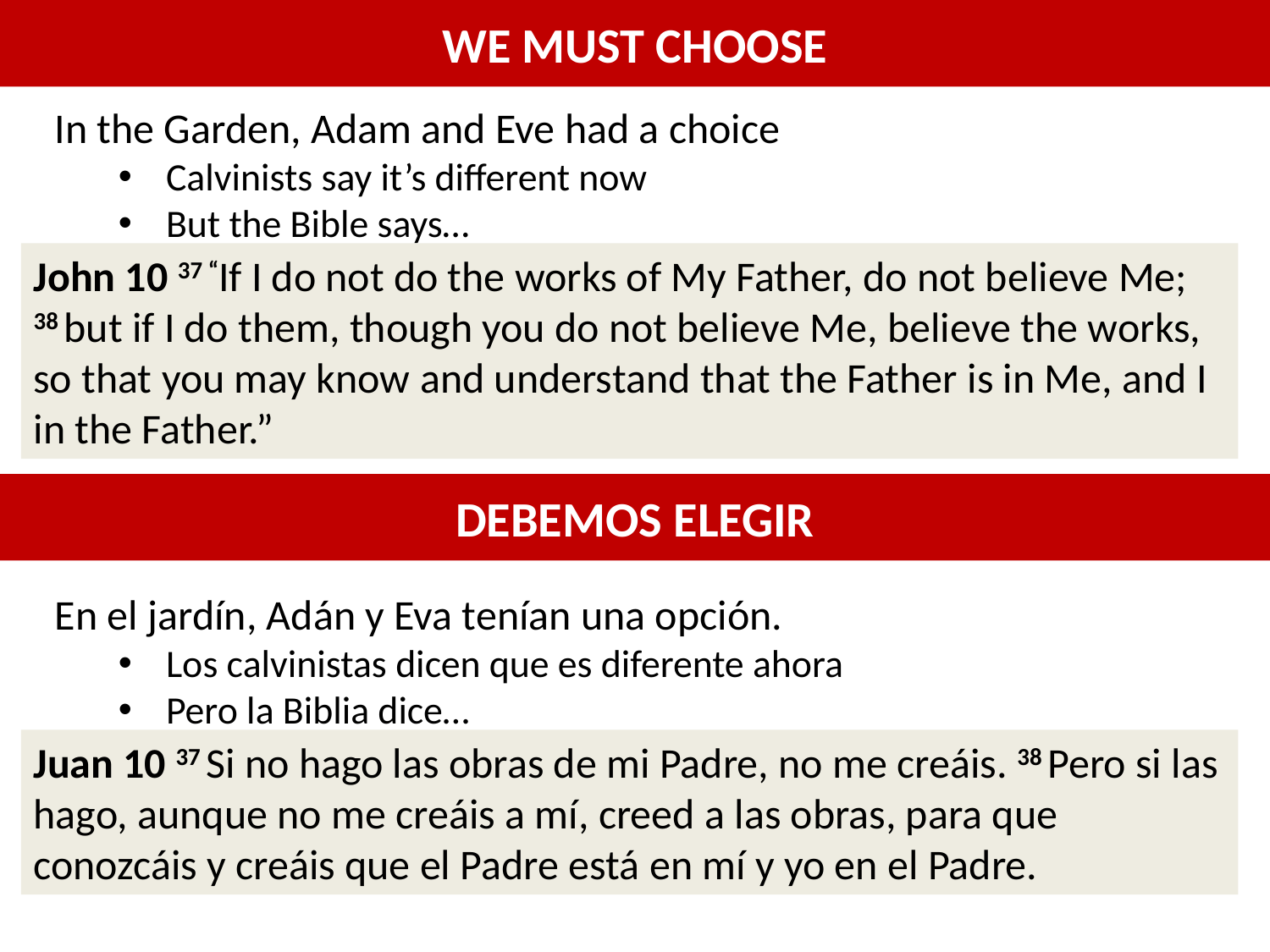

WE MUST CHOOSE
In the Garden, Adam and Eve had a choice
Calvinists say it’s different now
But the Bible says…
John 10 37 “If I do not do the works of My Father, do not believe Me; 38 but if I do them, though you do not believe Me, believe the works, so that you may know and understand that the Father is in Me, and I in the Father.”
DEBEMOS ELEGIR
En el jardín, Adán y Eva tenían una opción.
Los calvinistas dicen que es diferente ahora
Pero la Biblia dice…
Juan 10 37 Si no hago las obras de mi Padre, no me creáis. 38 Pero si las hago, aunque no me creáis a mí, creed a las obras, para que conozcáis y creáis que el Padre está en mí y yo en el Padre.